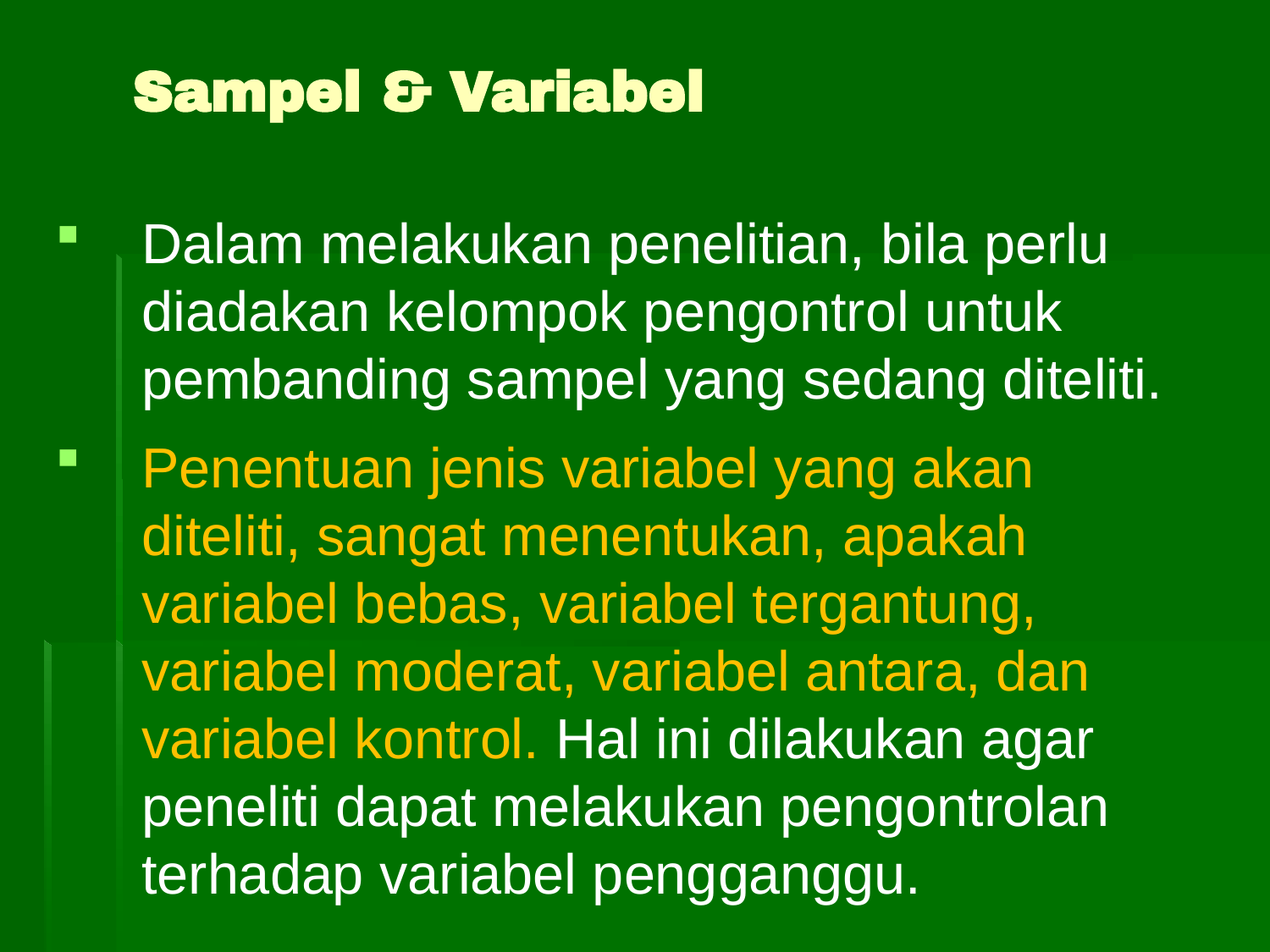

# Sampel & Variabel
Dalam melakukan penelitian, bila perlu diadakan kelompok pengontrol untuk pembanding sampel yang sedang diteliti.
Penentuan jenis variabel yang akan diteliti, sangat menentukan, apakah variabel bebas, variabel tergantung, variabel moderat, variabel antara, dan variabel kontrol. Hal ini dilakukan agar peneliti dapat melakukan pengontrolan  terhadap variabel pengganggu.